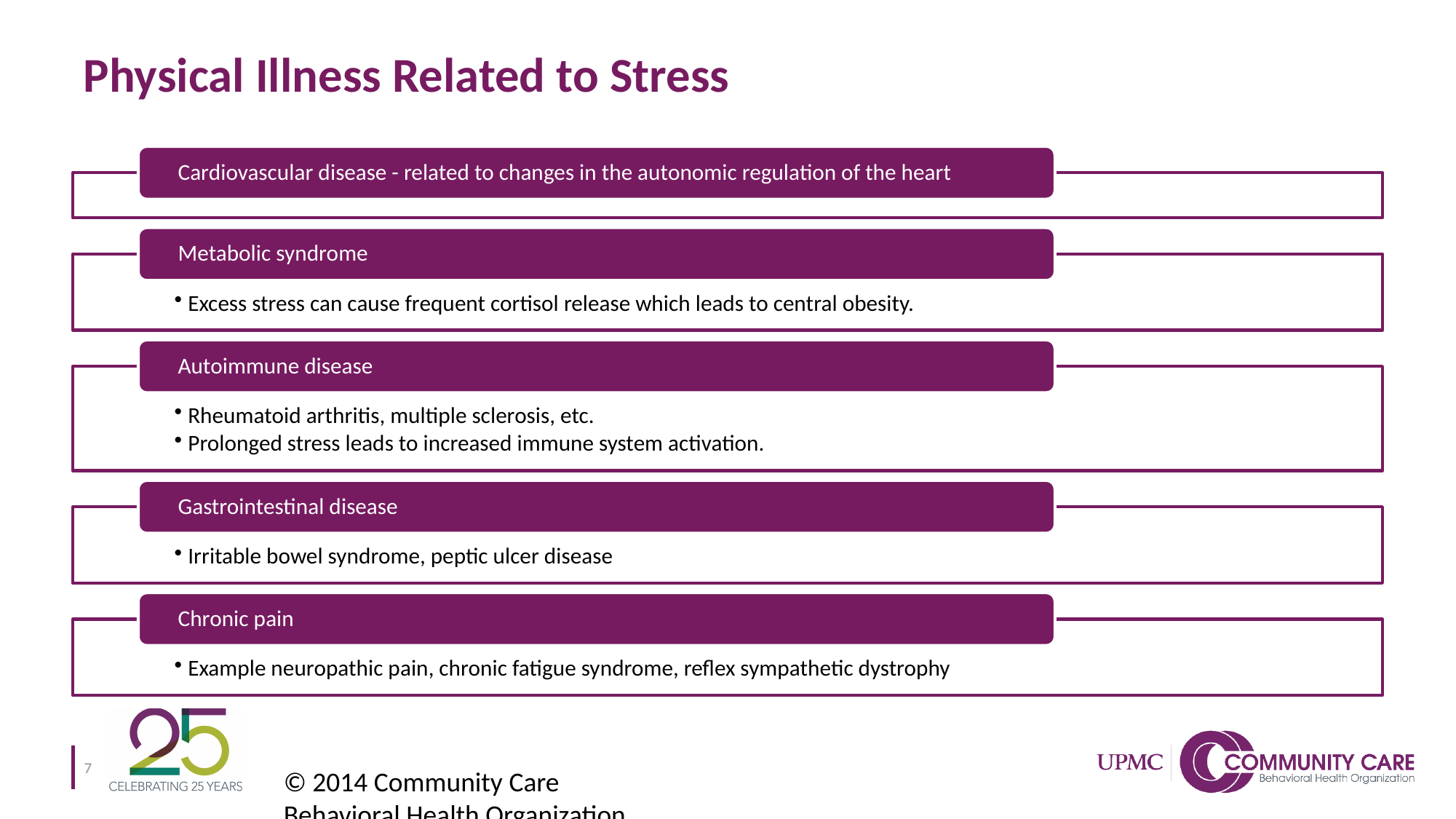

# Physical Illness Related to Stress
Cardiovascular disease - related to changes in the autonomic regulation of the heart
Excess stress can cause frequent cortisol release which leads to central obesity.
Metabolic syndrome
Rheumatoid arthritis, multiple sclerosis, etc.
Prolonged stress leads to increased immune system activation.
Autoimmune disease
Irritable bowel syndrome, peptic ulcer disease
Gastrointestinal disease
Example neuropathic pain, chronic fatigue syndrome, reflex sympathetic dystrophy
Chronic pain
7
© 2014 Community Care Behavioral Health Organization